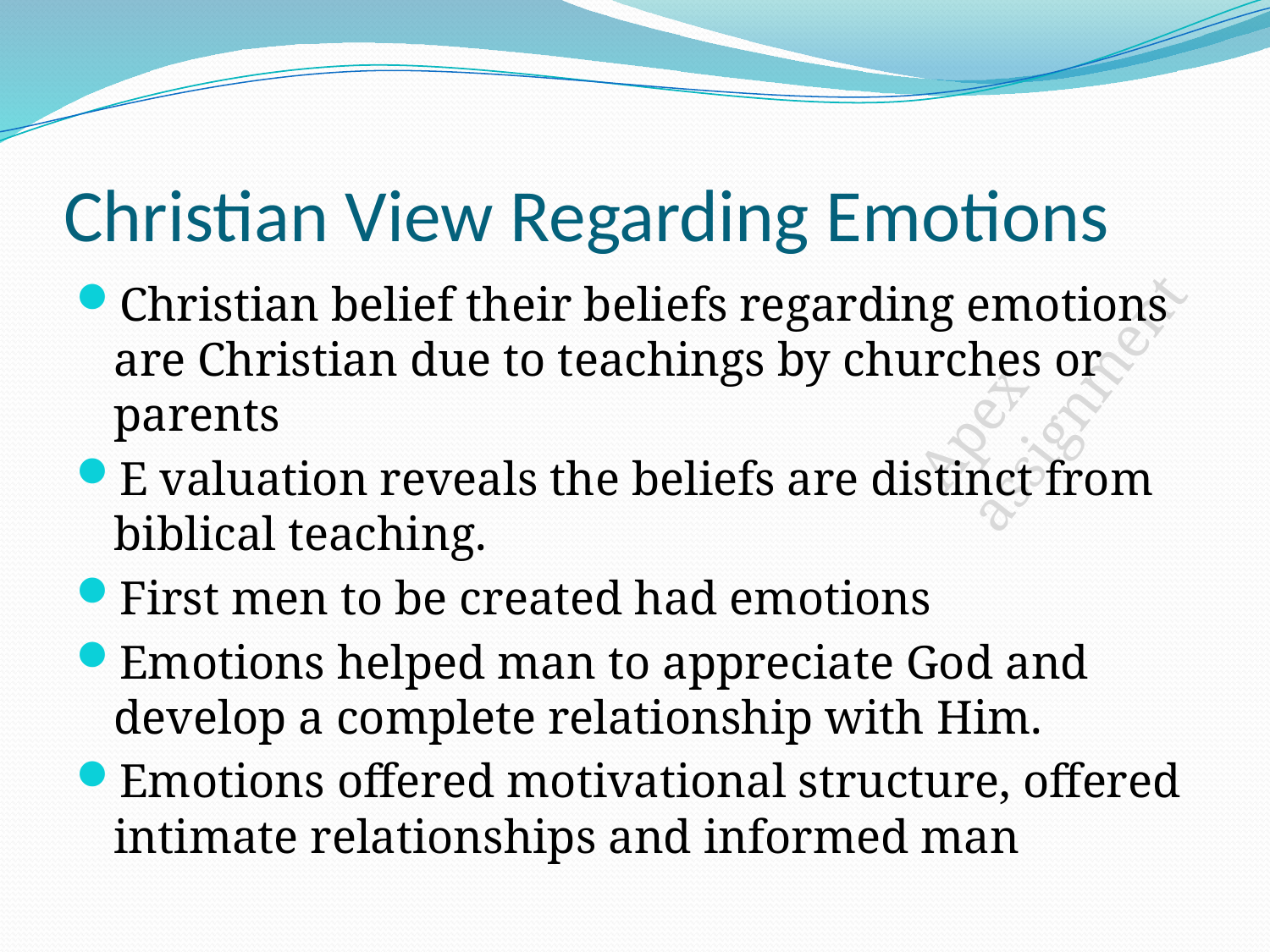

# Christian View Regarding Emotions
Christian belief their beliefs regarding emotions are Christian due to teachings by churches or parents
E valuation reveals the beliefs are distinct from biblical teaching.
First men to be created had emotions
Emotions helped man to appreciate God and develop a complete relationship with Him.
Emotions offered motivational structure, offered intimate relationships and informed man